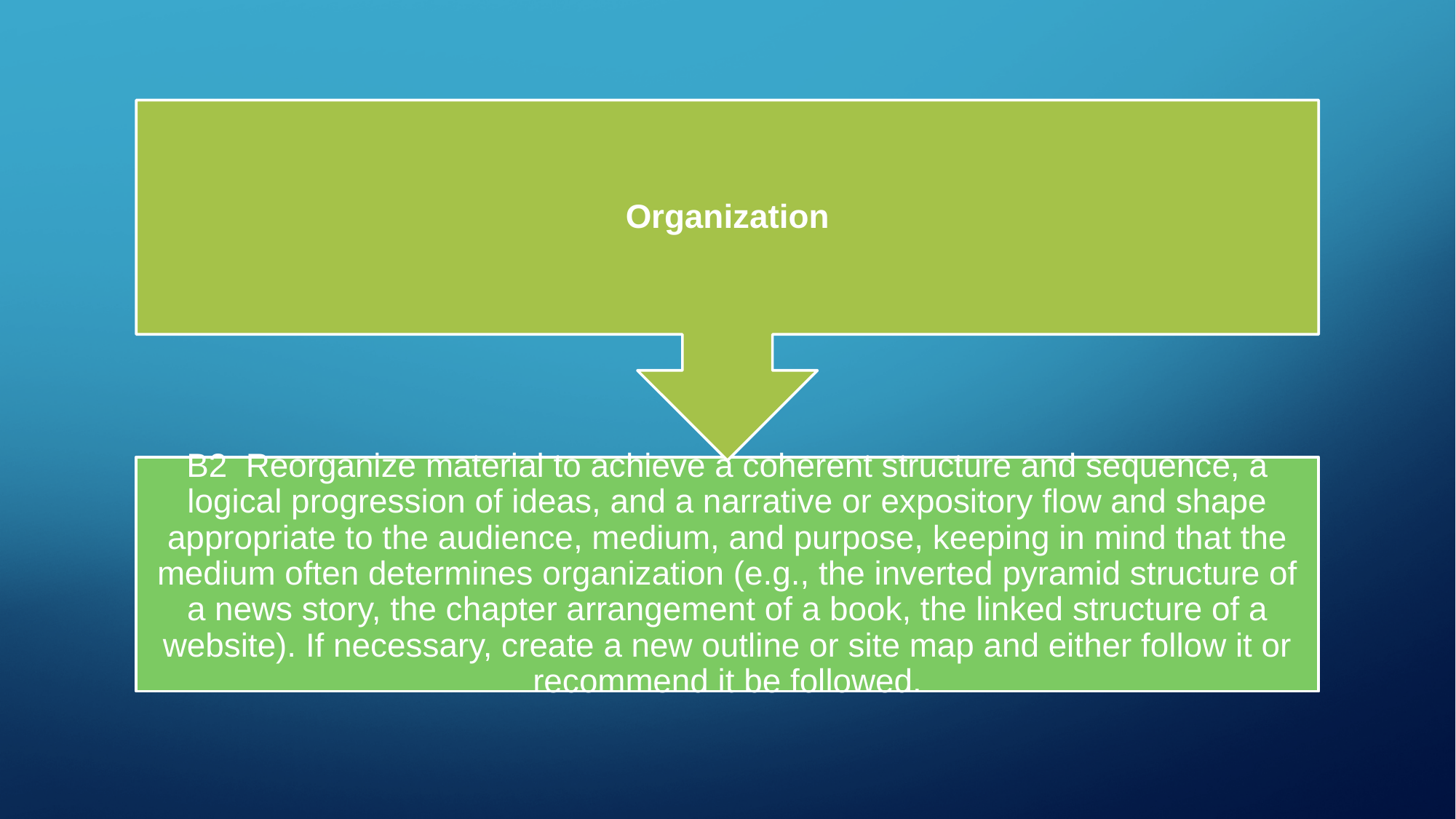

B2  Reorganize material to achieve a coherent structure and sequence, a logical progression of ideas, and a narrative or expository flow and shape appropriate to the audience, medium, and purpose, keeping in mind that the medium often determines organization (e.g., the inverted pyramid structure of a news story, the chapter arrangement of a book, the linked structure of a website). If necessary, create a new outline or site map and either follow it or recommend it be followed.
Organization